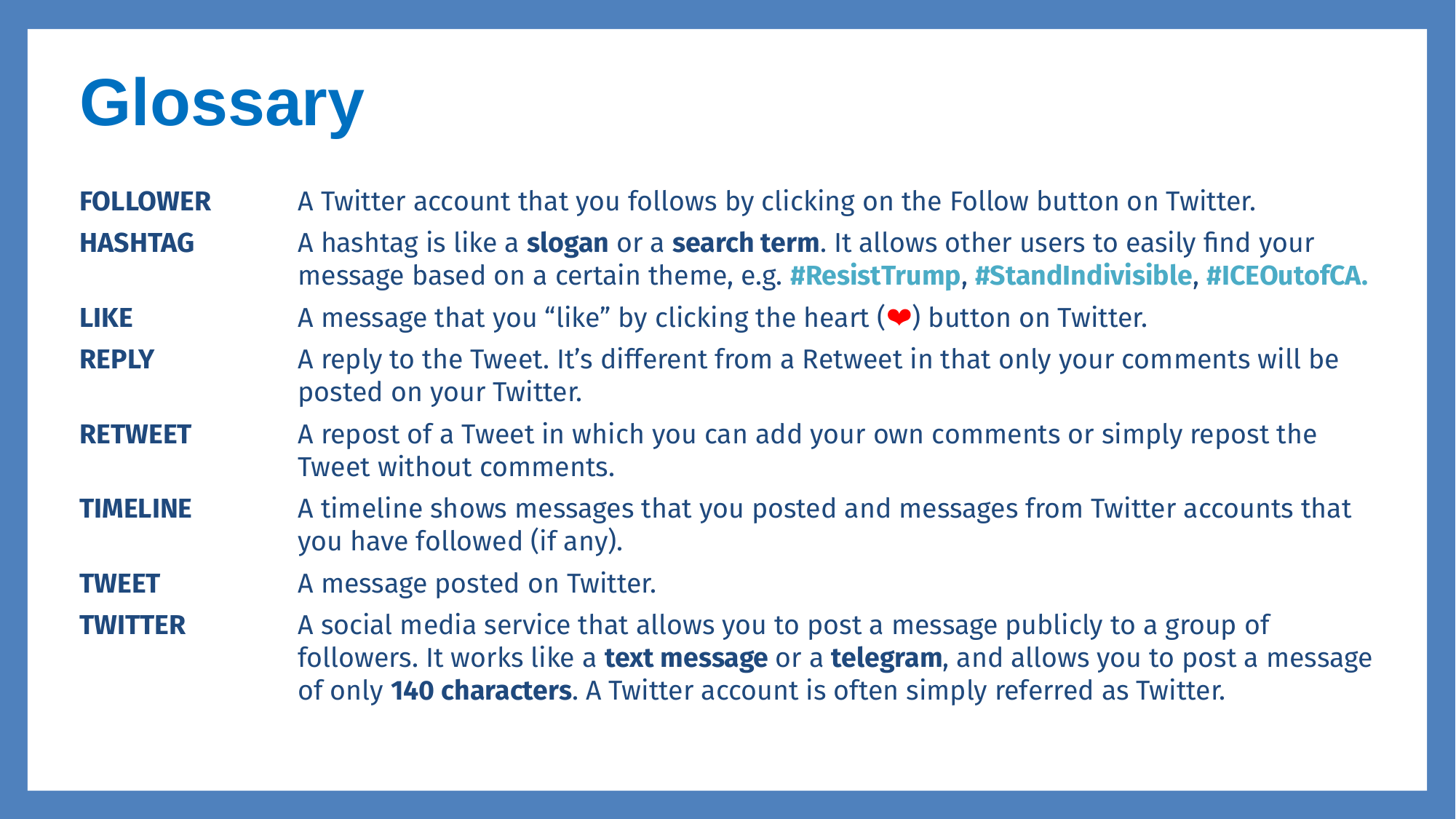

Glossary
FOLLOWER	A Twitter account that you follows by clicking on the Follow button on Twitter.
HASHTAG	A hashtag is like a slogan or a search term. It allows other users to easily find your message based on a certain theme, e.g. #ResistTrump, #StandIndivisible, #ICEOutofCA.
LIKE	A message that you “like” by clicking the heart (❤) button on Twitter.
REPLY	A reply to the Tweet. It’s different from a Retweet in that only your comments will be posted on your Twitter.
RETWEET	A repost of a Tweet in which you can add your own comments or simply repost the Tweet without comments.
TIMELINE	A timeline shows messages that you posted and messages from Twitter accounts that you have followed (if any).
TWEET 	A message posted on Twitter.
TWITTER 	A social media service that allows you to post a message publicly to a group of followers. It works like a text message or a telegram, and allows you to post a message of only 140 characters. A Twitter account is often simply referred as Twitter.